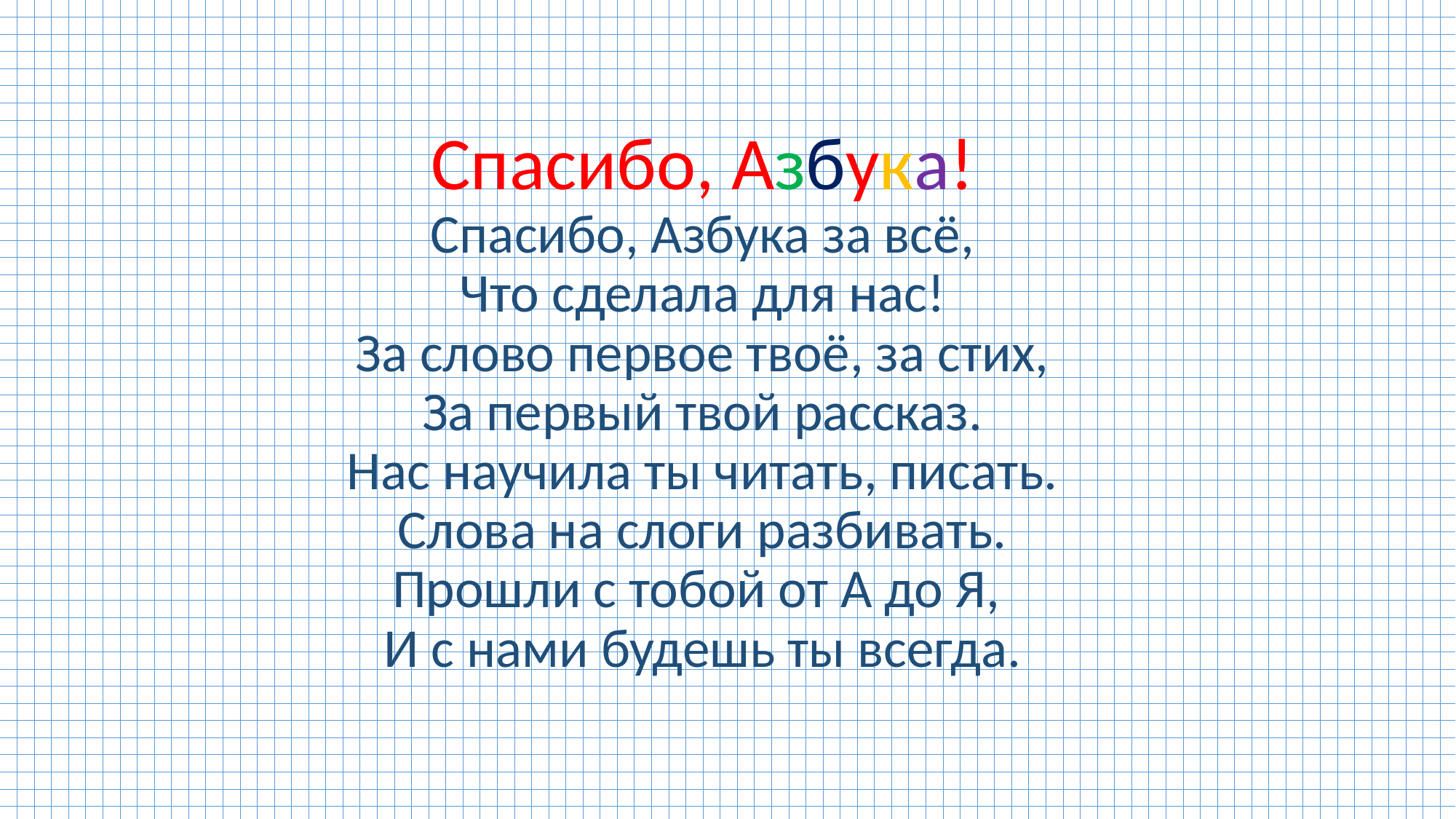

# Спасибо, Азбука! Спасибо, Азбука за всё, Что сделала для нас! За слово первое твоё, за стих, За первый твой рассказ. Нас научила ты читать, писать. Слова на слоги разбивать. Прошли с тобой от А до Я, И с нами будешь ты всегда.